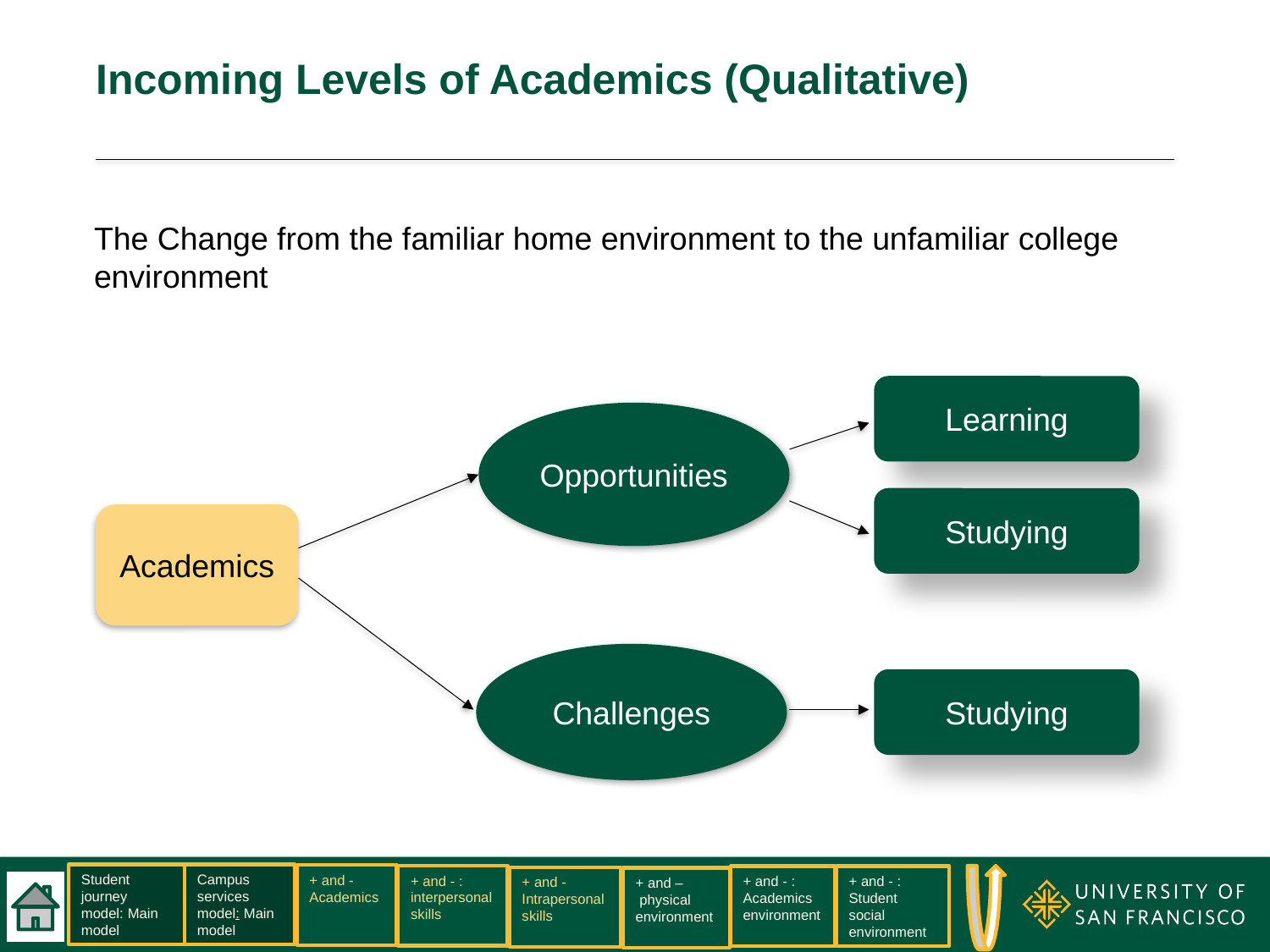

# Incoming Levels of Academics (Qualitative)
The Change from the familiar home environment to the unfamiliar college environment
Learning
Opportunities
Studying
Academics
Challenges
Studying
Student journey model: Main model
Campus services model: Main model
+ and -Academics

+ and - : interpersonal skills

+ and - : Academics environment

+ and - : Student social environment
+ and - Intrapersonal skills

+ and –
 physical environment